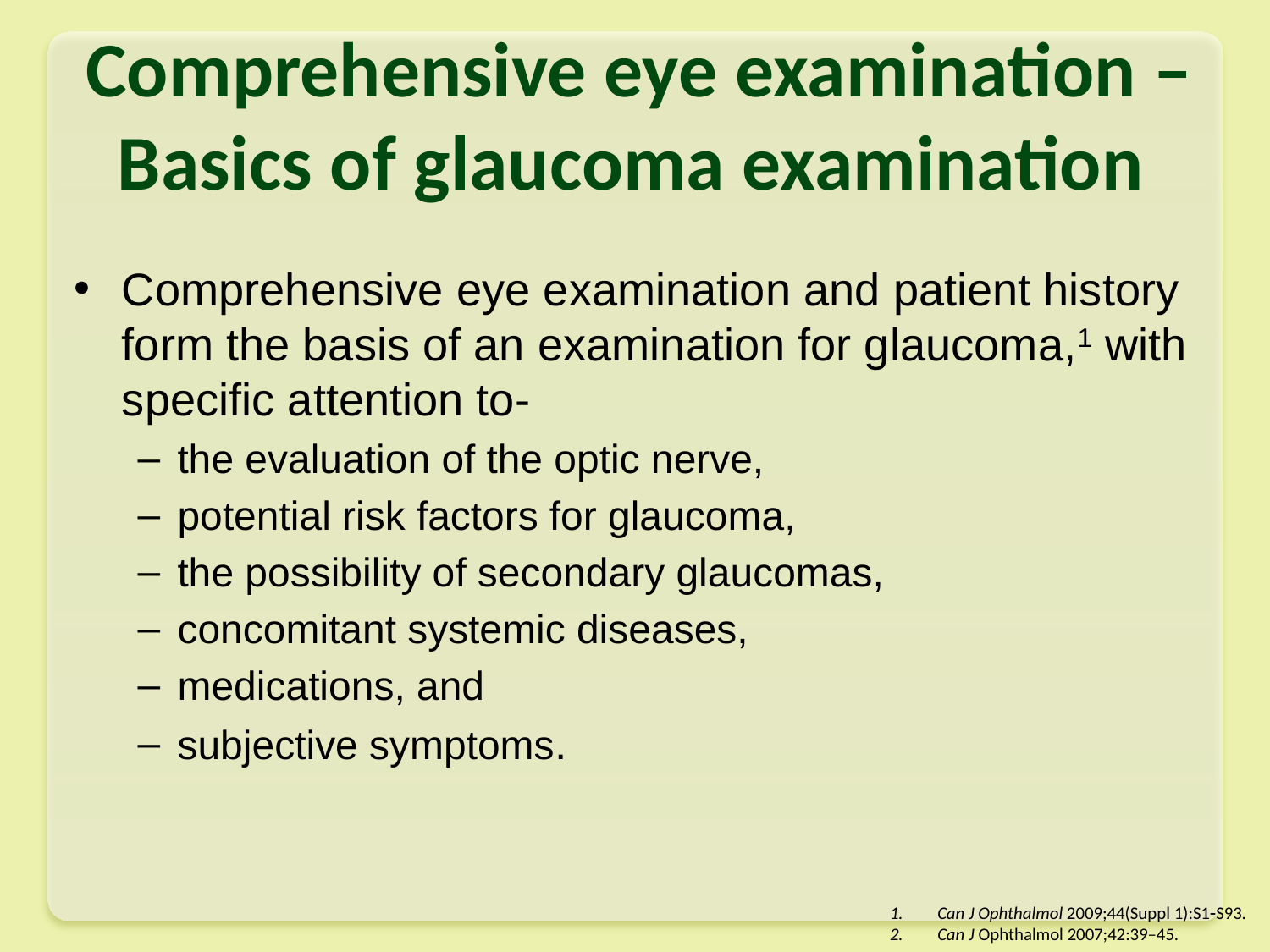

# Comprehensive eye examination – Basics of glaucoma examination
Comprehensive eye examination and patient history form the basis of an examination for glaucoma,1 with specific attention to-
the evaluation of the optic nerve,
potential risk factors for glaucoma,
the possibility of secondary glaucomas,
concomitant systemic diseases,
medications, and
subjective symptoms.
Can J Ophthalmol 2009;44(Suppl 1):S1−S93.
Can J Ophthalmol 2007;42:39–45.